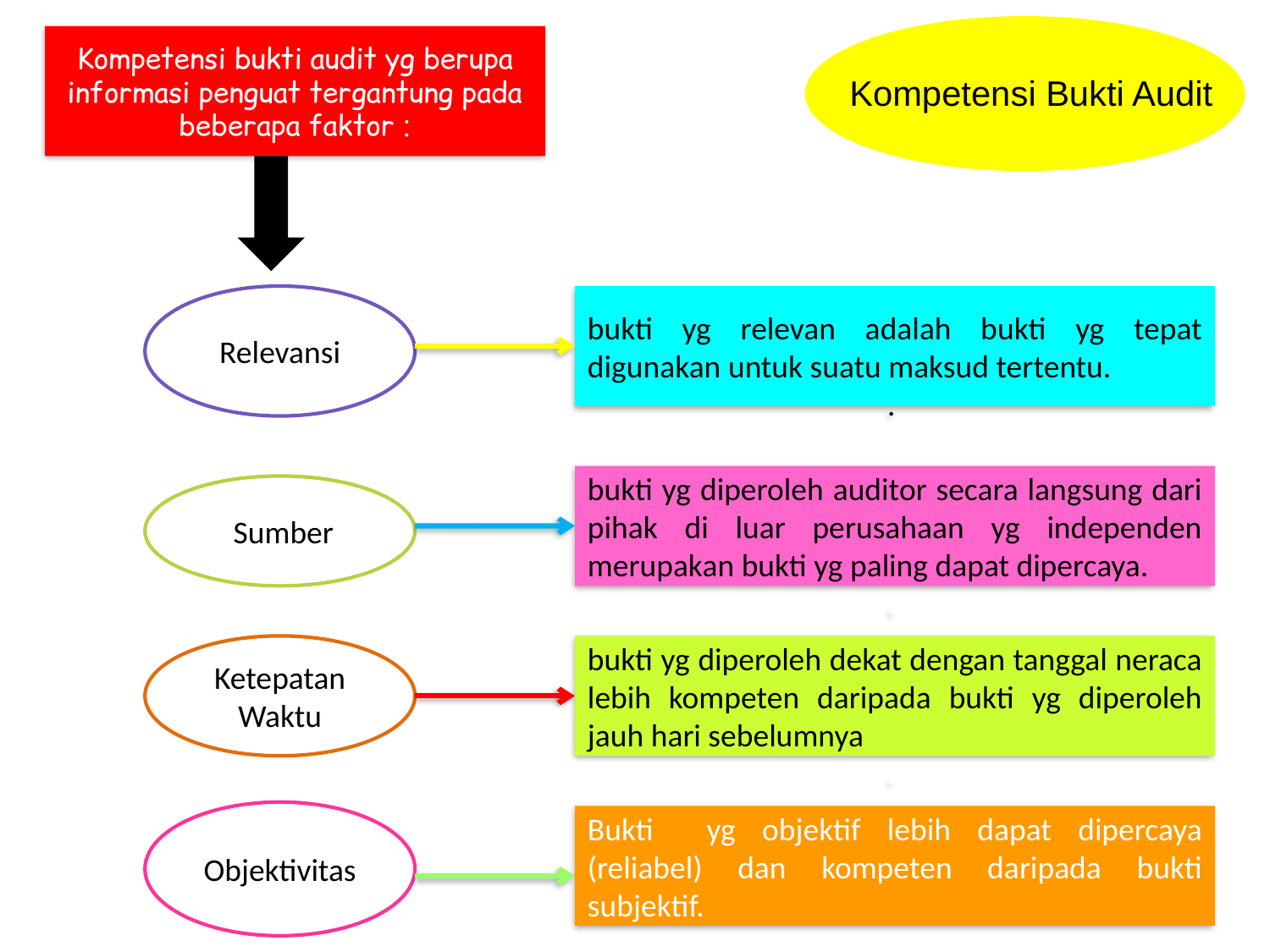

Kompetensi bukti audit yg berupa informasi penguat tergantung pada beberapa faktor :
Kompetensi Bukti Audit

Relevansi

bukti yg relevan adalah bukti yg tepat digunakan untuk suatu maksud tertentu.
.

bukti yg diperoleh auditor secara langsung dari pihak di luar perusahaan yg independen merupakan bukti yg paling dapat dipercaya.
.
  Sumber
Ketepatan Waktu

bukti yg diperoleh dekat dengan tanggal neraca lebih kompeten daripada bukti yg diperoleh jauh hari sebelumnya
.
Objektivitas
Bukti  yg objektif lebih dapat dipercaya (reliabel) dan kompeten daripada bukti subjektif.